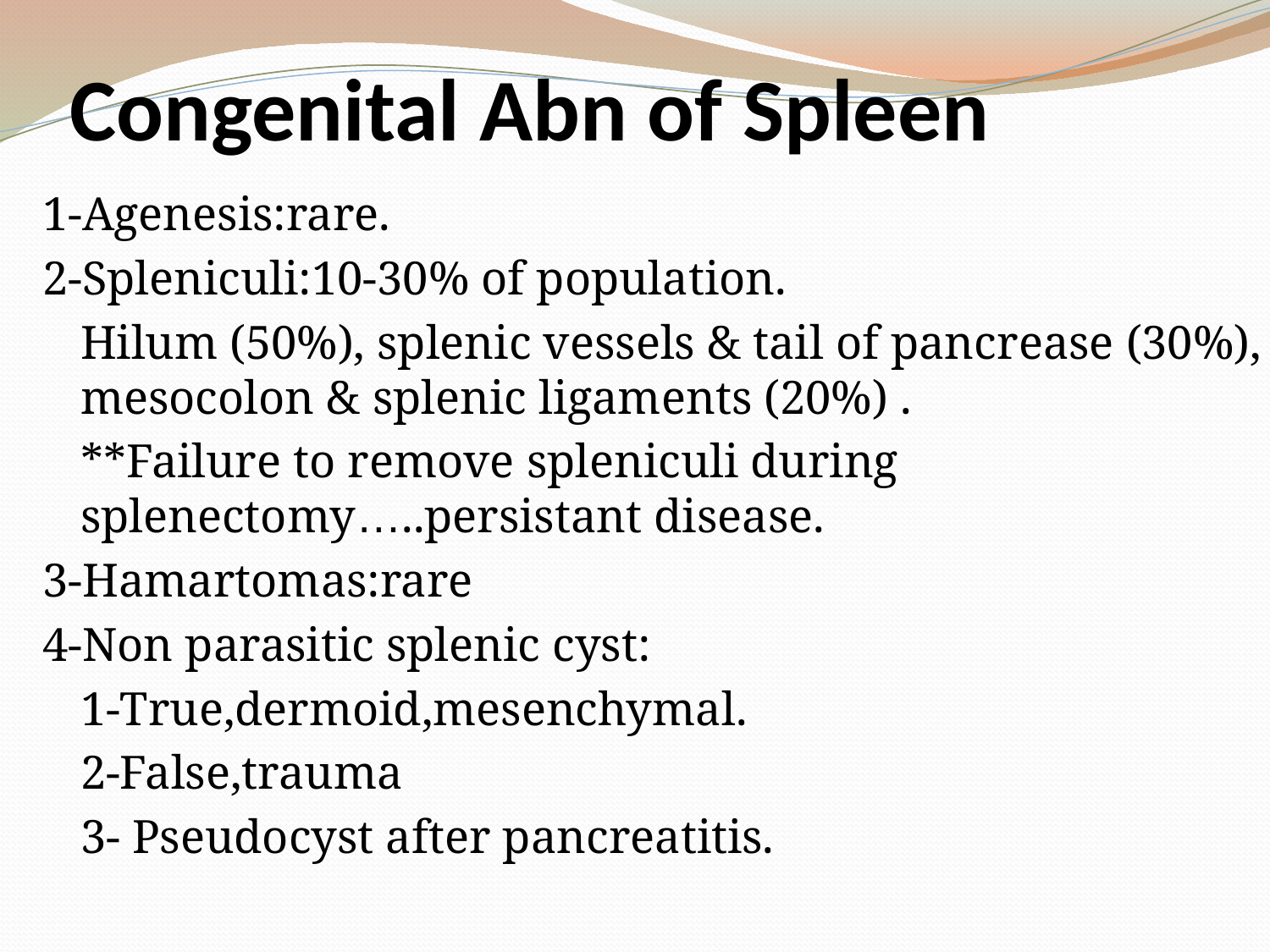

# Congenital Abn of Spleen
1-Agenesis:rare.
2-Spleniculi:10-30% of population.
	Hilum (50%), splenic vessels & tail of pancrease (30%), mesocolon & splenic ligaments (20%) .
  	**Failure to remove spleniculi during splenectomy…..persistant disease.
3-Hamartomas:rare
4-Non parasitic splenic cyst:
	1-True,dermoid,mesenchymal.
	2-False,trauma
	3- Pseudocyst after pancreatitis.